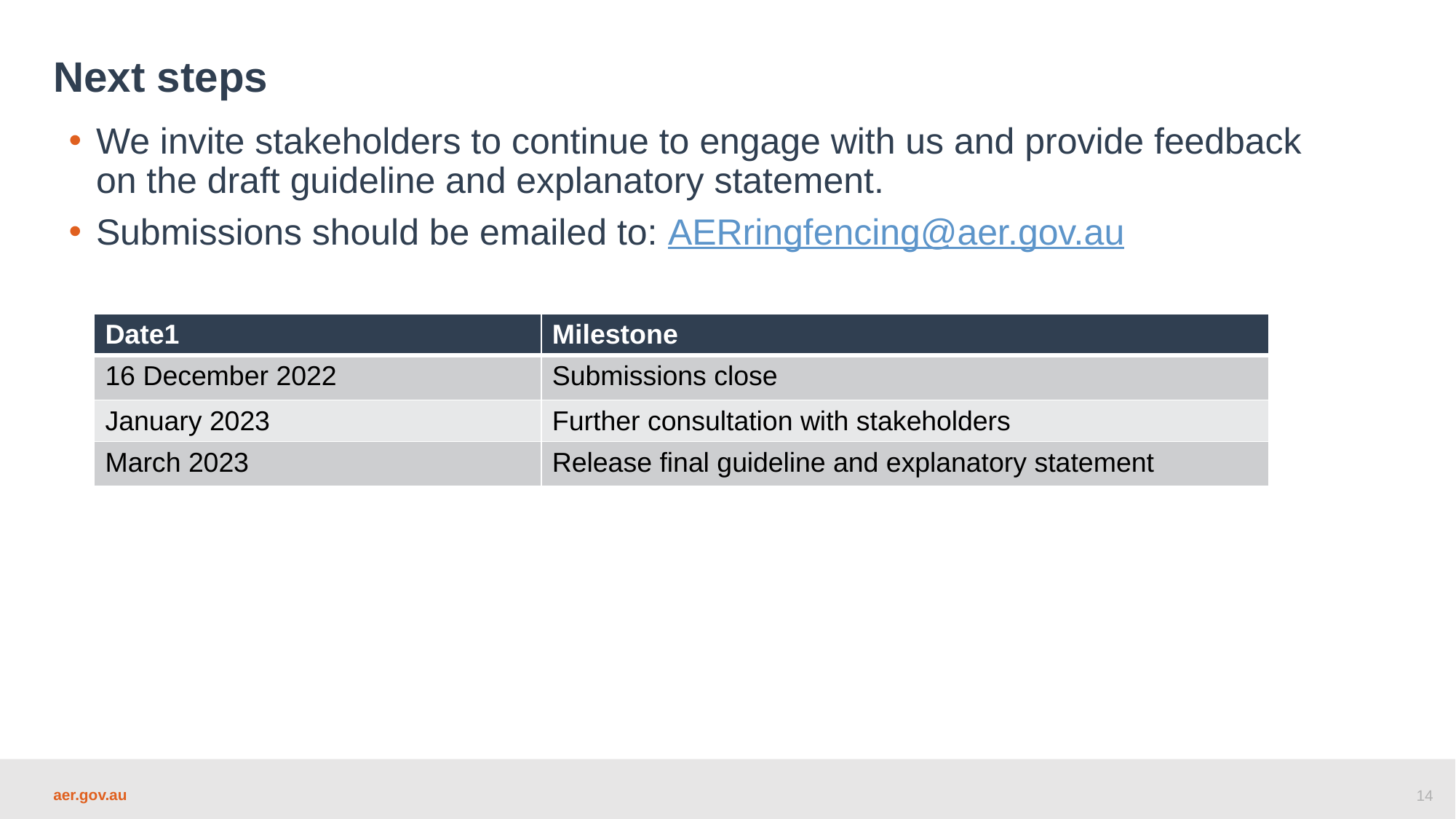

Next steps
We invite stakeholders to continue to engage with us and provide feedback on the draft guideline and explanatory statement.
Submissions should be emailed to: AERringfencing@aer.gov.au

| Date1 | Milestone |
| --- | --- |
| 16 December 2022 | Submissions close |
| January 2023 | Further consultation with stakeholders |
| March 2023 | Release final guideline and explanatory statement |
14